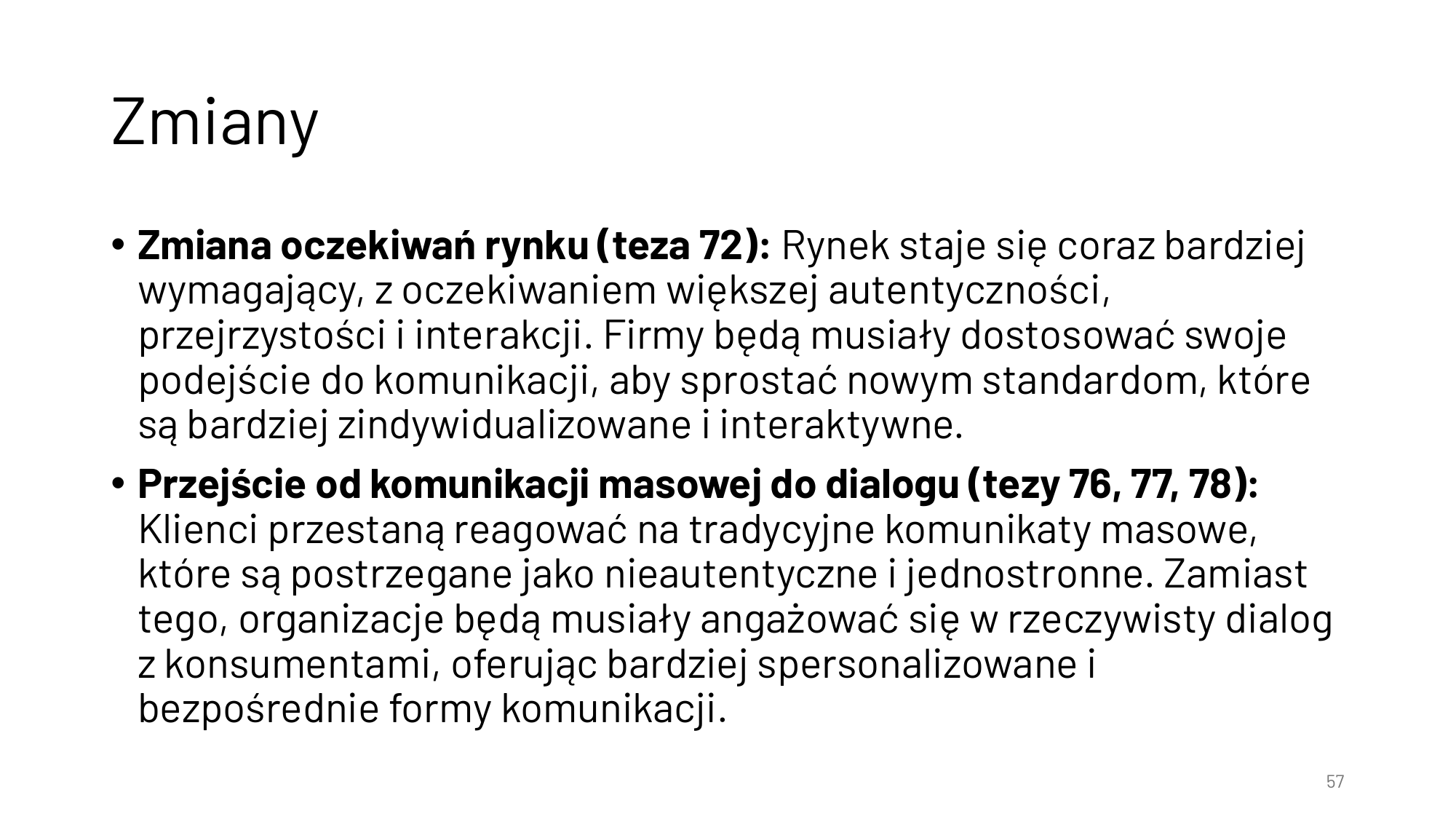

# Zmiany
Zmiana oczekiwań rynku (teza 72): Rynek staje się coraz bardziej wymagający, z oczekiwaniem większej autentyczności, przejrzystości i interakcji. Firmy będą musiały dostosować swoje podejście do komunikacji, aby sprostać nowym standardom, które są bardziej zindywidualizowane i interaktywne.
Przejście od komunikacji masowej do dialogu (tezy 76, 77, 78): Klienci przestaną reagować na tradycyjne komunikaty masowe, które są postrzegane jako nieautentyczne i jednostronne. Zamiast tego, organizacje będą musiały angażować się w rzeczywisty dialog z konsumentami, oferując bardziej spersonalizowane i bezpośrednie formy komunikacji.
57